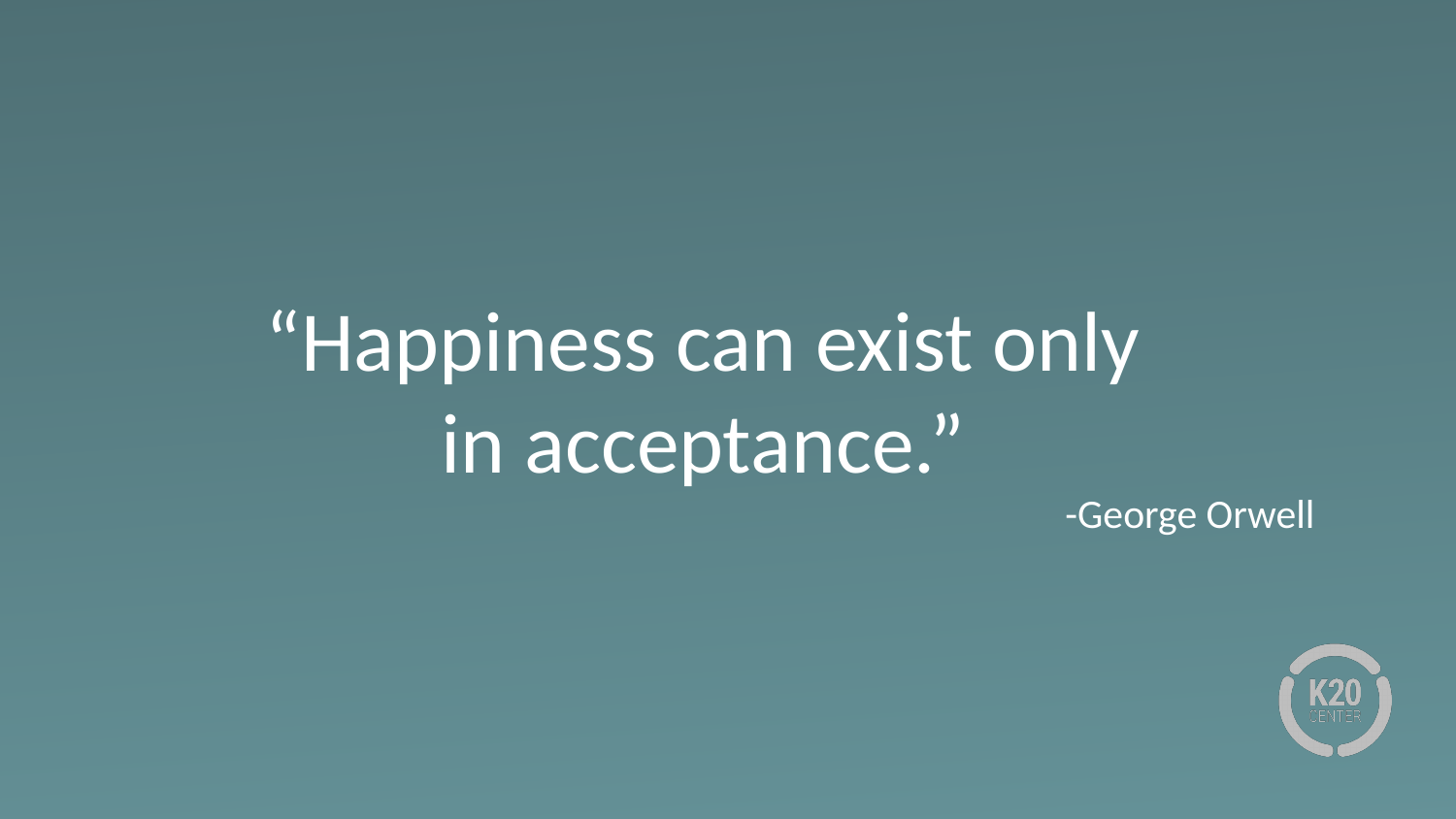

# “Happiness can exist only in acceptance.”
-George Orwell